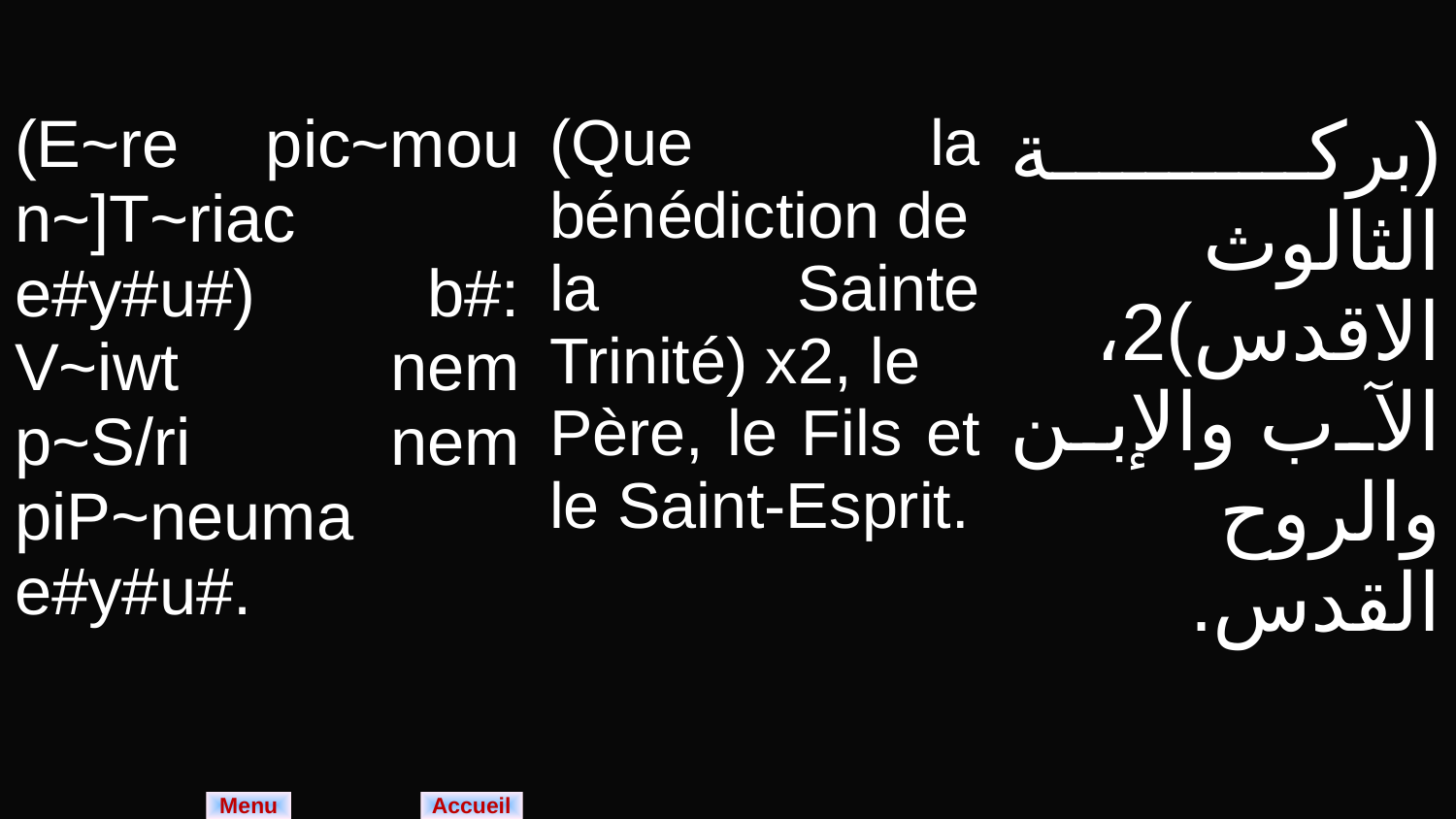

| (E~re pic~mou n~]T~riac e#y#u#) b#: V~iwt nem p~S/ri nem piP~neuma e#y#u#. | (Que la bénédiction de la Sainte Trinité) x2, le Père, le Fils et le Saint-Esprit. | (بركة الثالوث الاقدس)2، الآب والإبن والروح القدس. |
| --- | --- | --- |
Menu